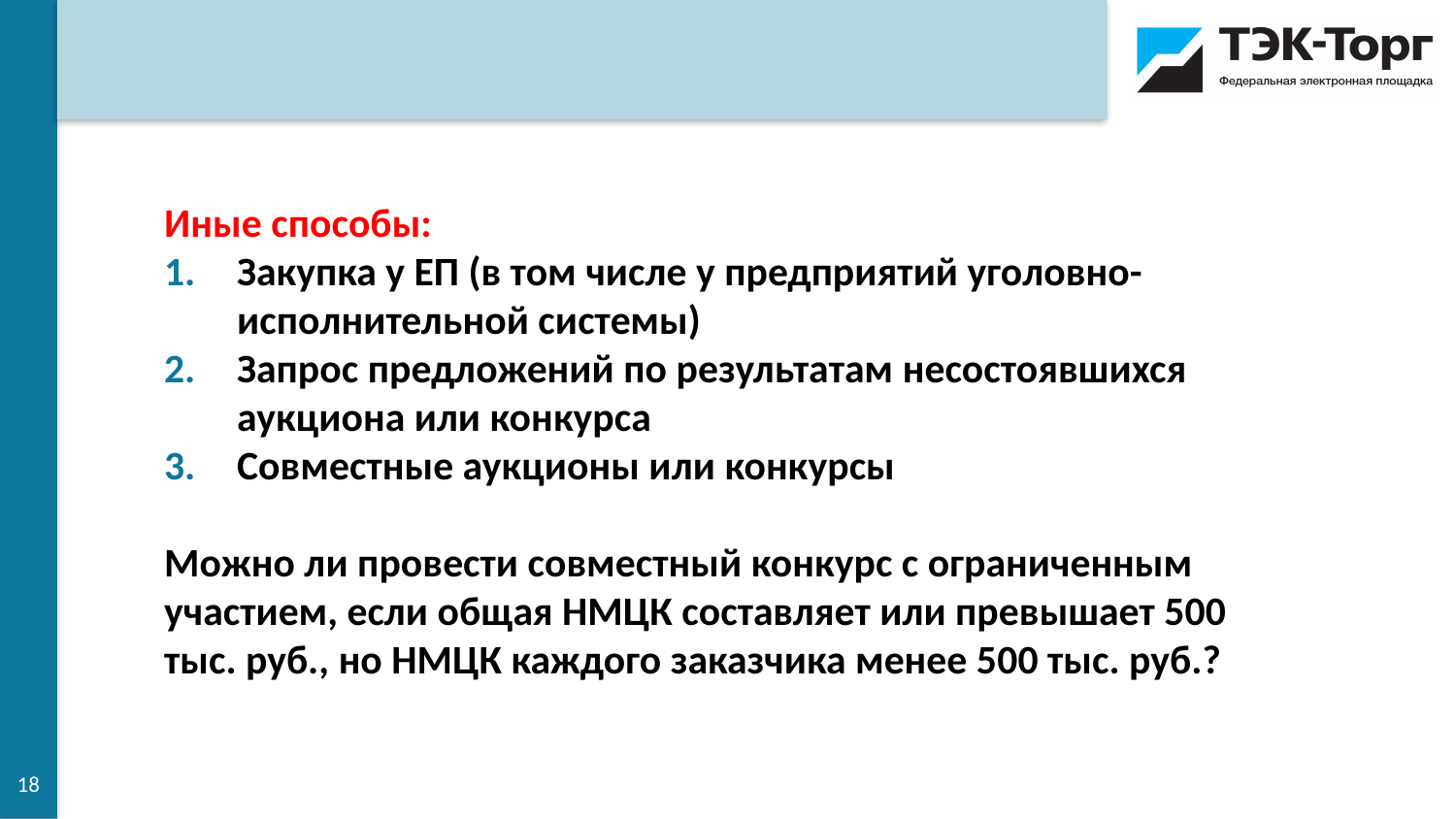

Иные способы:
Закупка у ЕП (в том числе у предприятий уголовно-исполнительной системы)
Запрос предложений по результатам несостоявшихся аукциона или конкурса
Совместные аукционы или конкурсы

Можно ли провести совместный конкурс с ограниченным участием, если общая НМЦК составляет или превышает 500 тыс. руб., но НМЦК каждого заказчика менее 500 тыс. руб.?
18